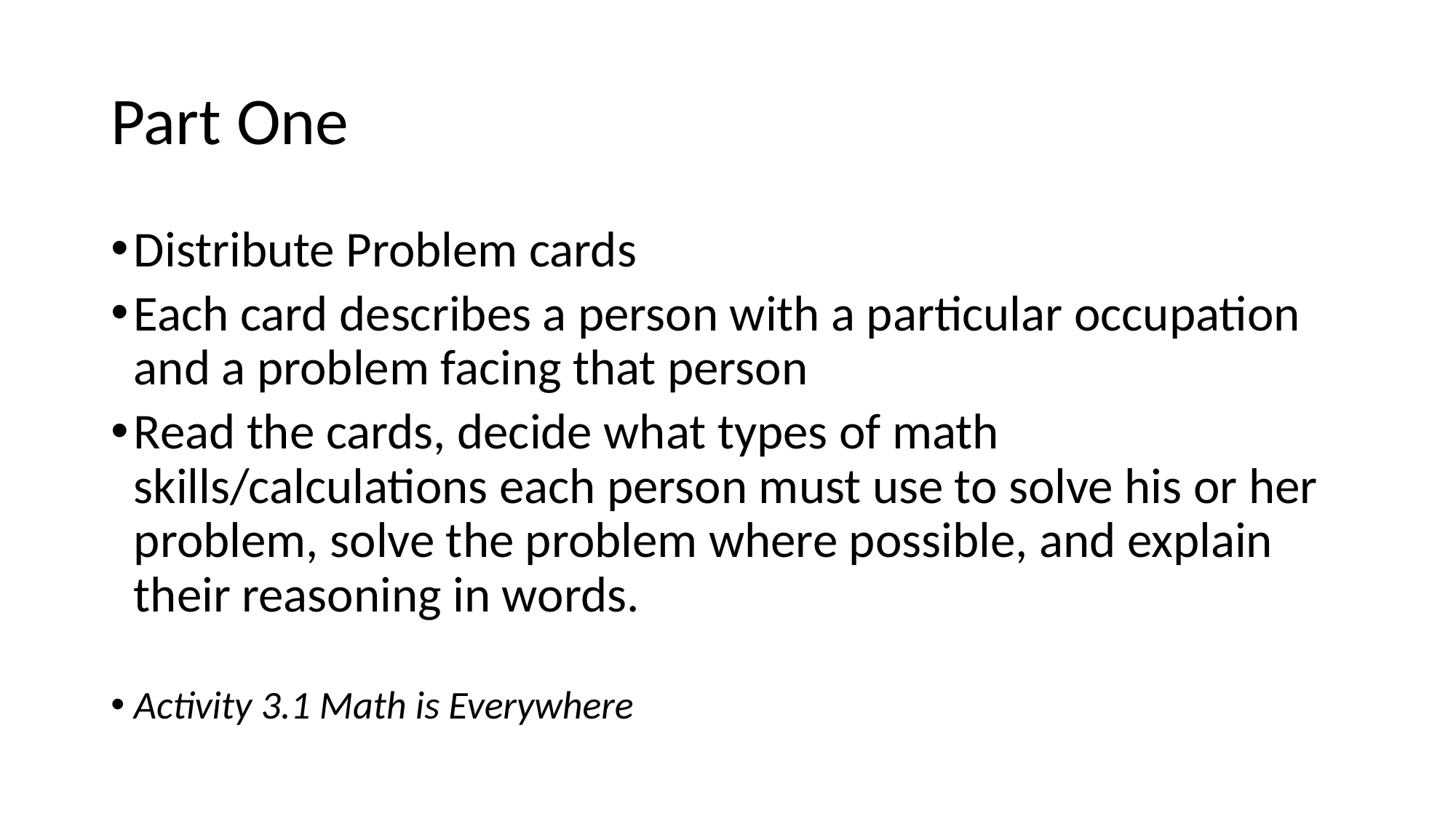

# Part One
Distribute Problem cards
Each card describes a person with a particular occupation and a problem facing that person
Read the cards, decide what types of math skills/calculations each person must use to solve his or her problem, solve the problem where possible, and explain their reasoning in words.

Activity 3.1 Math is Everywhere